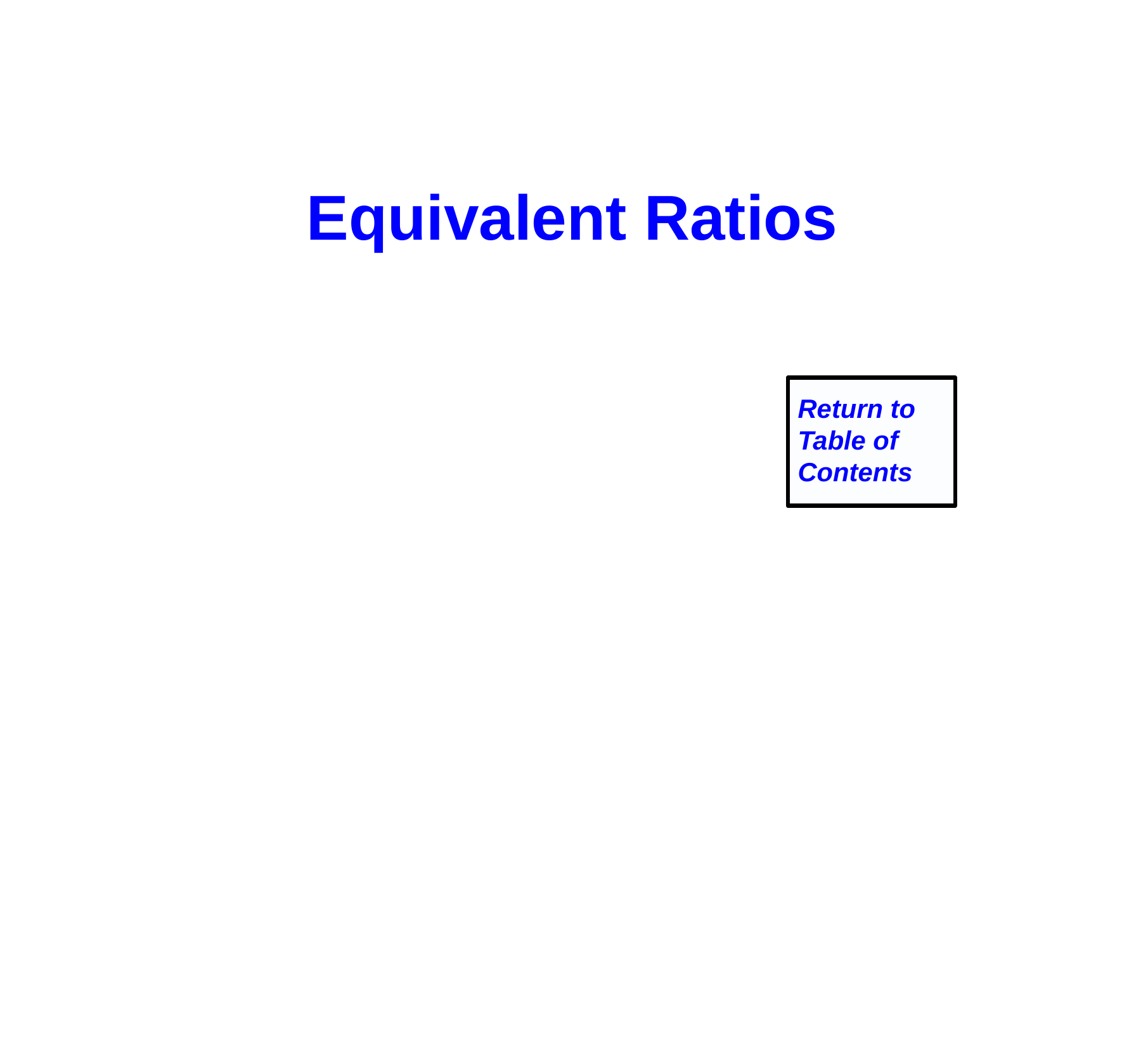

Equivalent Ratios

Return to Table of Contents